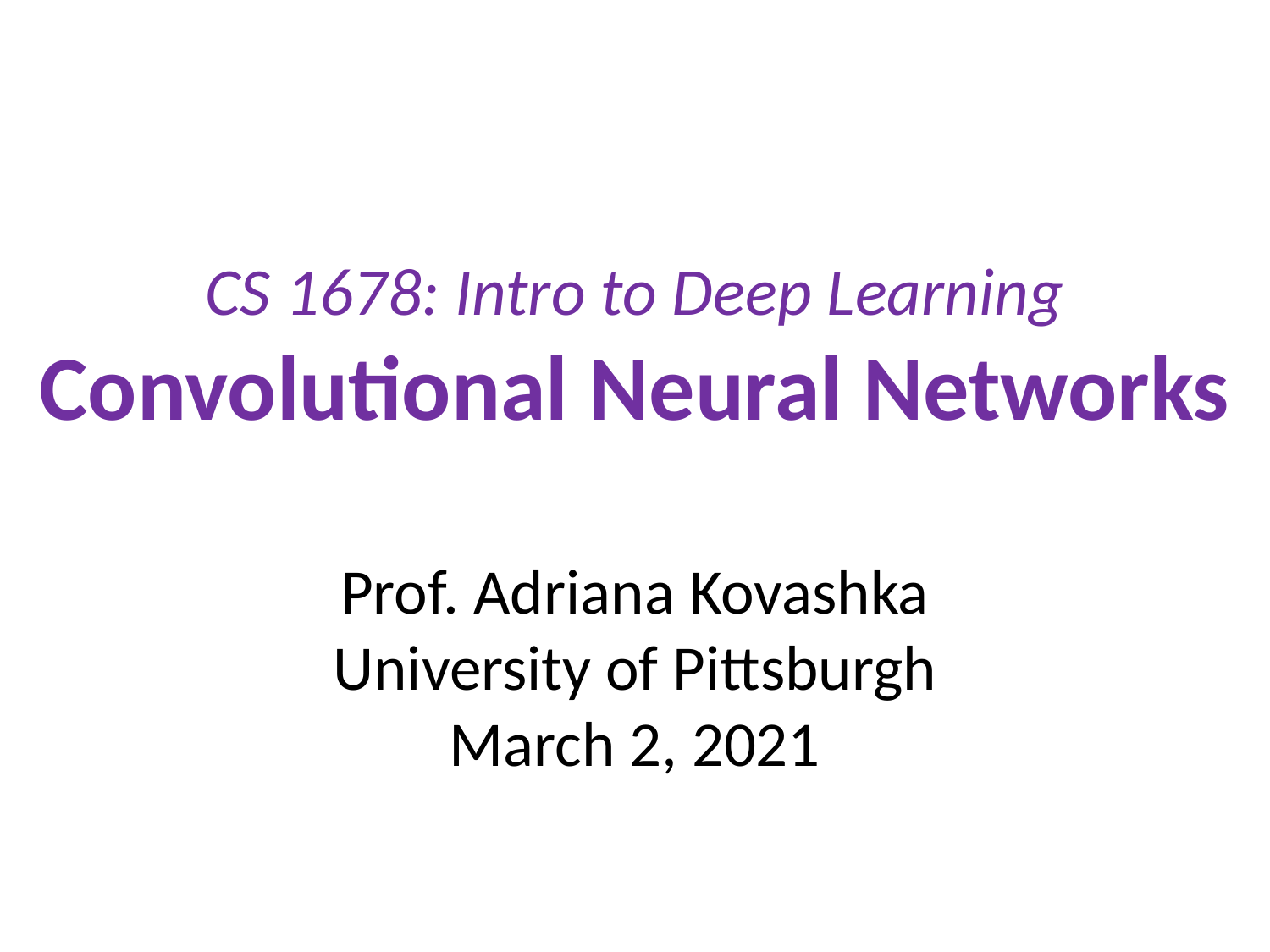

# CS 1678: Intro to Deep Learning Convolutional Neural Networks
Prof. Adriana Kovashka
University of Pittsburgh
March 2, 2021